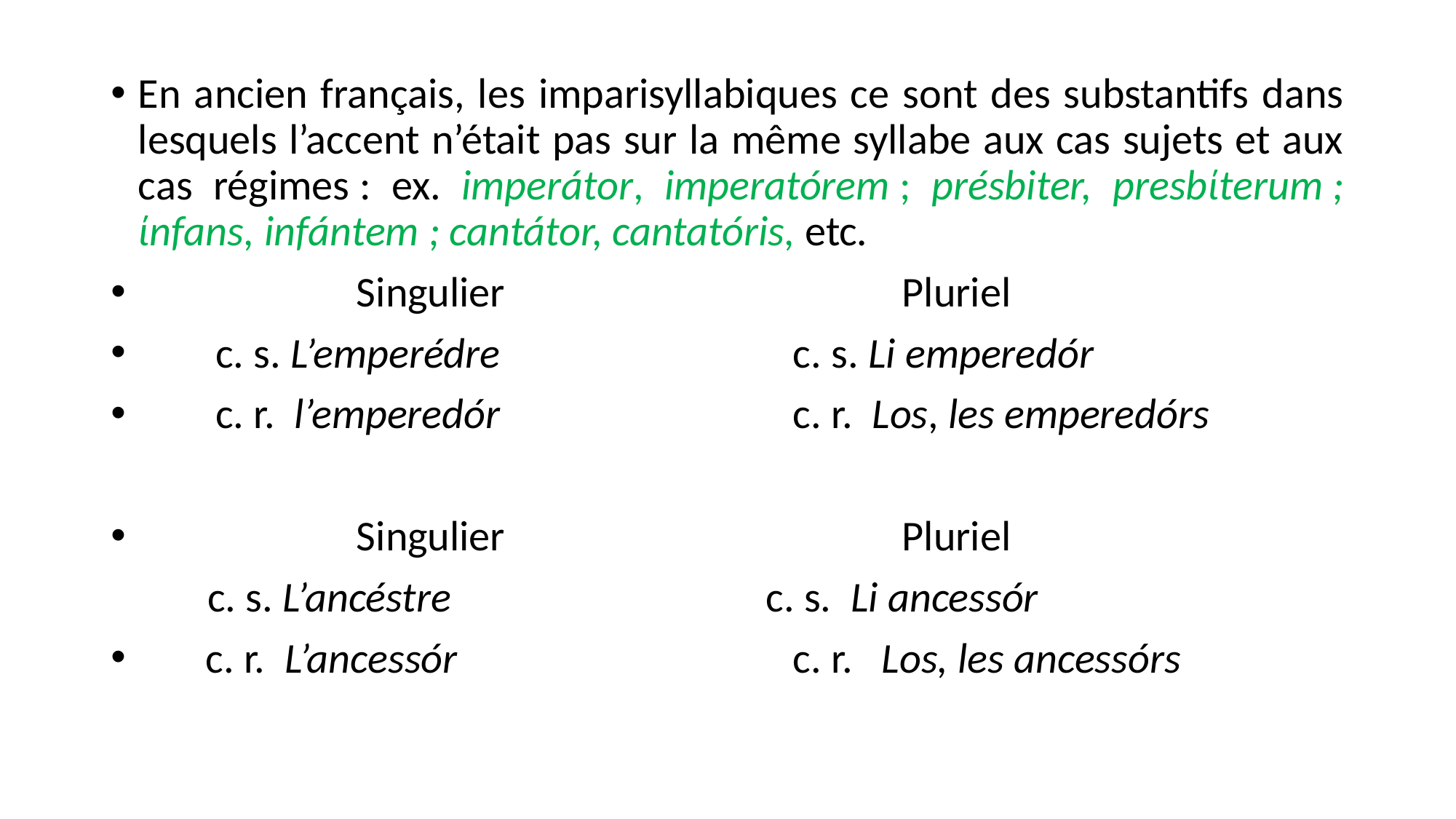

En ancien français, les imparisyllabiques ce sont des substantifs dans lesquels l’accent n’était pas sur la même syllabe aux cas sujets et aux cas régimes : ex. imperátor, imperatórem ; présbiter, presbίterum ; ίnfans, infántem ; cantátor, cantatóris, etc.
		Singulier				Pluriel
        c. s. L’emperédre			c. s. Li emperedór
        c. r.  l’emperedór			c. r.  Los, les emperedórs

		Singulier 				Pluriel
          c. s. L’ancéstre			c. s.  Li ancessór
       c. r.  L’ancessór 			c. r.   Los, les ancessórs